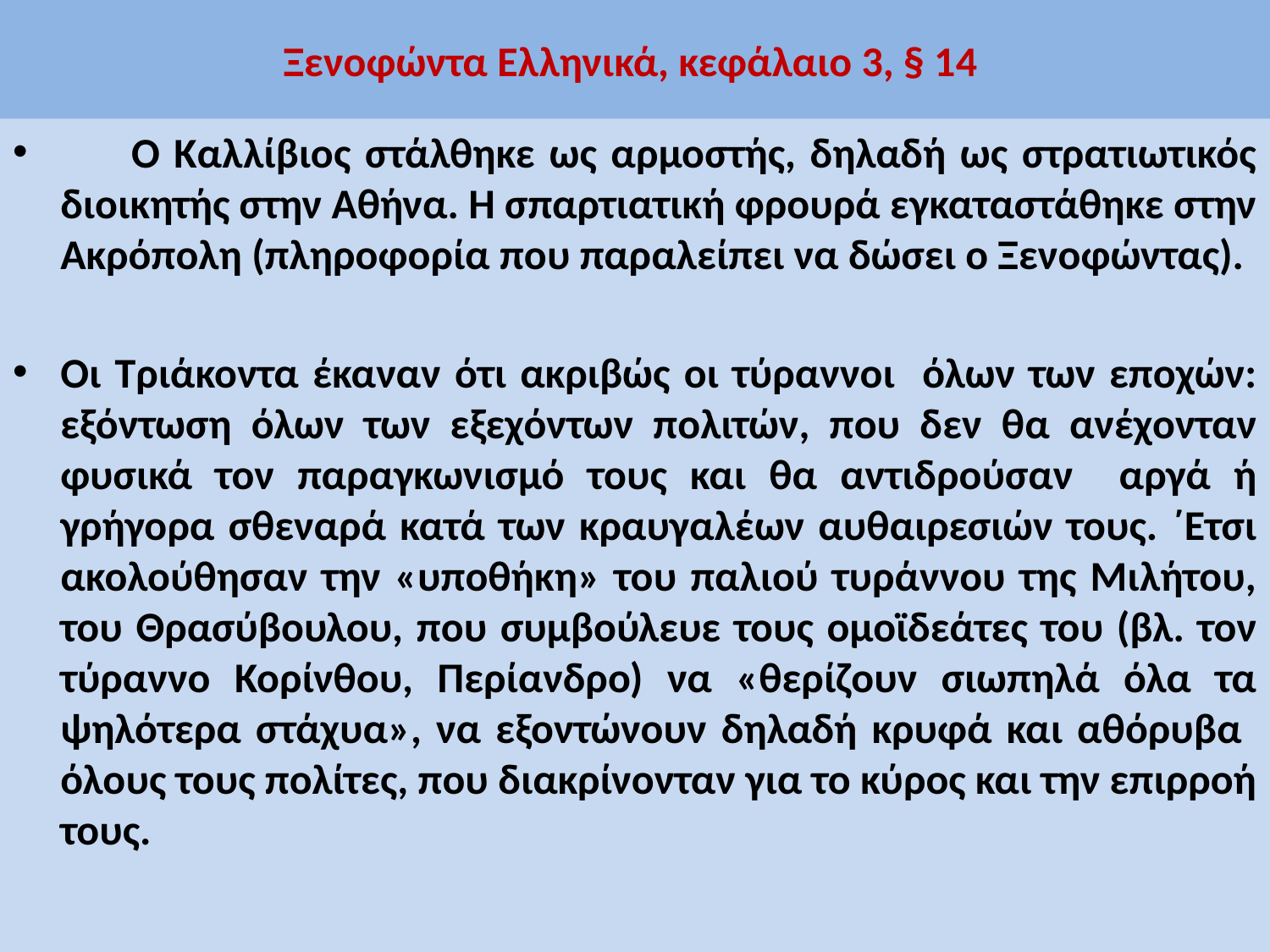

# Ξενοφώντα Ελληνικά, κεφάλαιο 3, § 14
     Ο Καλλίβιος στάλθηκε ως αρμοστής, δηλαδή ως στρατιωτικός διοικητής στην Αθήνα. Η σπαρτιατική φρουρά εγκαταστάθηκε στην Ακρόπολη (πληροφορία που παραλείπει να δώσει ο Ξενοφώντας).

Οι Τριάκοντα έκαναν ότι ακριβώς οι τύραννοι  όλων των εποχών: εξόντωση όλων των εξεχόντων πολιτών, που δεν θα ανέχονταν φυσικά τον παραγκωνισμό τους και θα αντιδρούσαν  αργά ή γρήγορα σθεναρά κατά των κραυγαλέων αυθαιρεσιών τους. ΄Ετσι ακολούθησαν την «υποθήκη» του παλιού τυράννου της Μιλήτου, του Θρασύβουλου, που συμβούλευε τους ομοϊδεάτες του (βλ. τον τύραννο Κορίνθου, Περίανδρο) να «θερίζουν σιωπηλά όλα τα ψηλότερα στάχυα», να εξοντώνουν δηλαδή κρυφά και αθόρυβα  όλους τους πολίτες, που διακρίνονταν για το κύρος και την επιρροή τους.